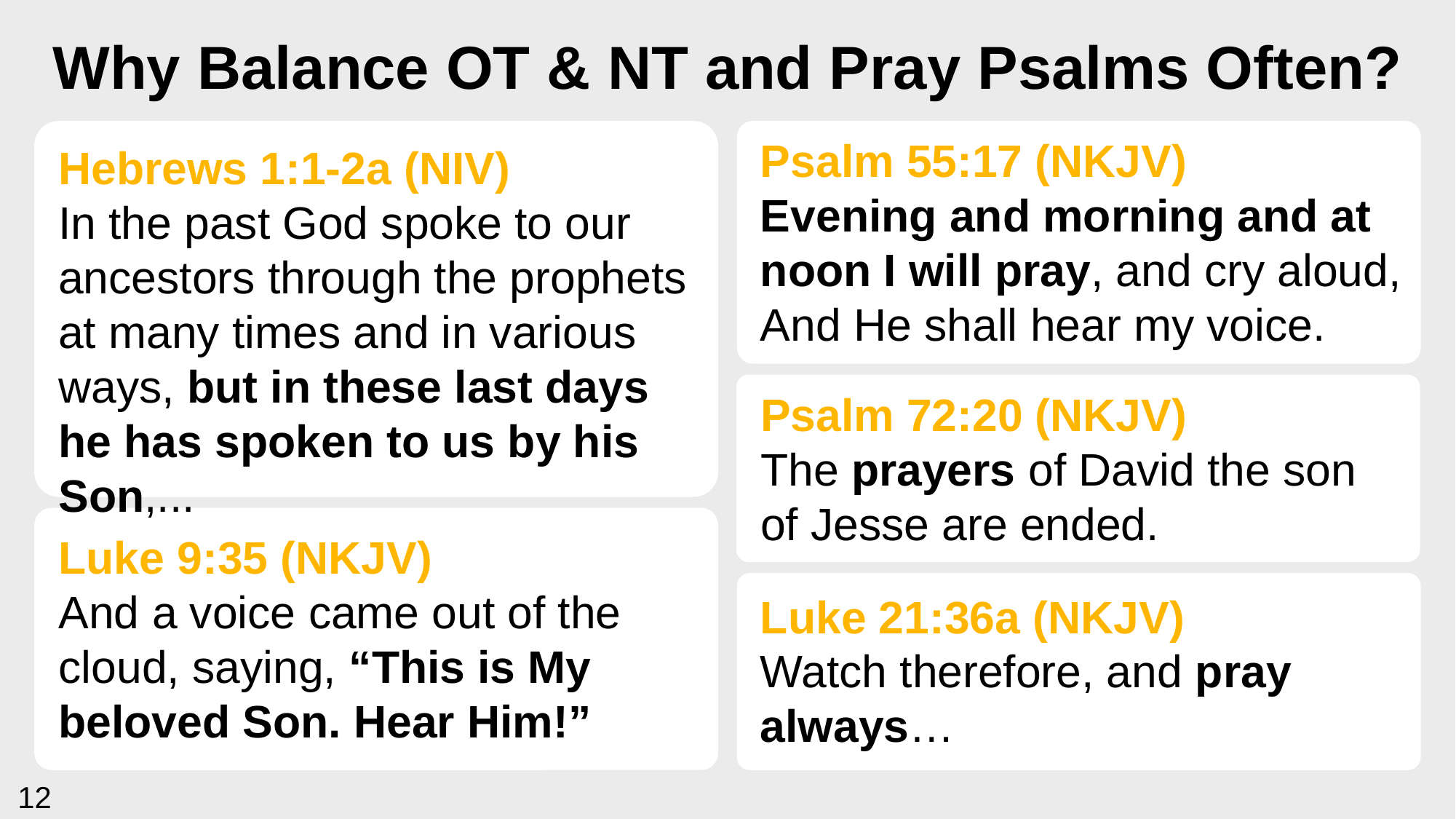

Why Balance OT & NT and Pray Psalms Often?

Psalm 55:17 (NKJV)
Evening and morning and at noon I will pray, and cry aloud, And He shall hear my voice.
Hebrews 1:1-2a (NIV)
In the past God spoke to our ancestors through the prophets at many times and in various ways, but in these last days he has spoken to us by his Son,...

Psalm 72:20 (NKJV)
The prayers of David the son of Jesse are ended.

Luke 9:35 (NKJV)
And a voice came out of the cloud, saying, “This is My beloved Son. Hear Him!”

Luke 21:36a (NKJV)
Watch therefore, and pray always…